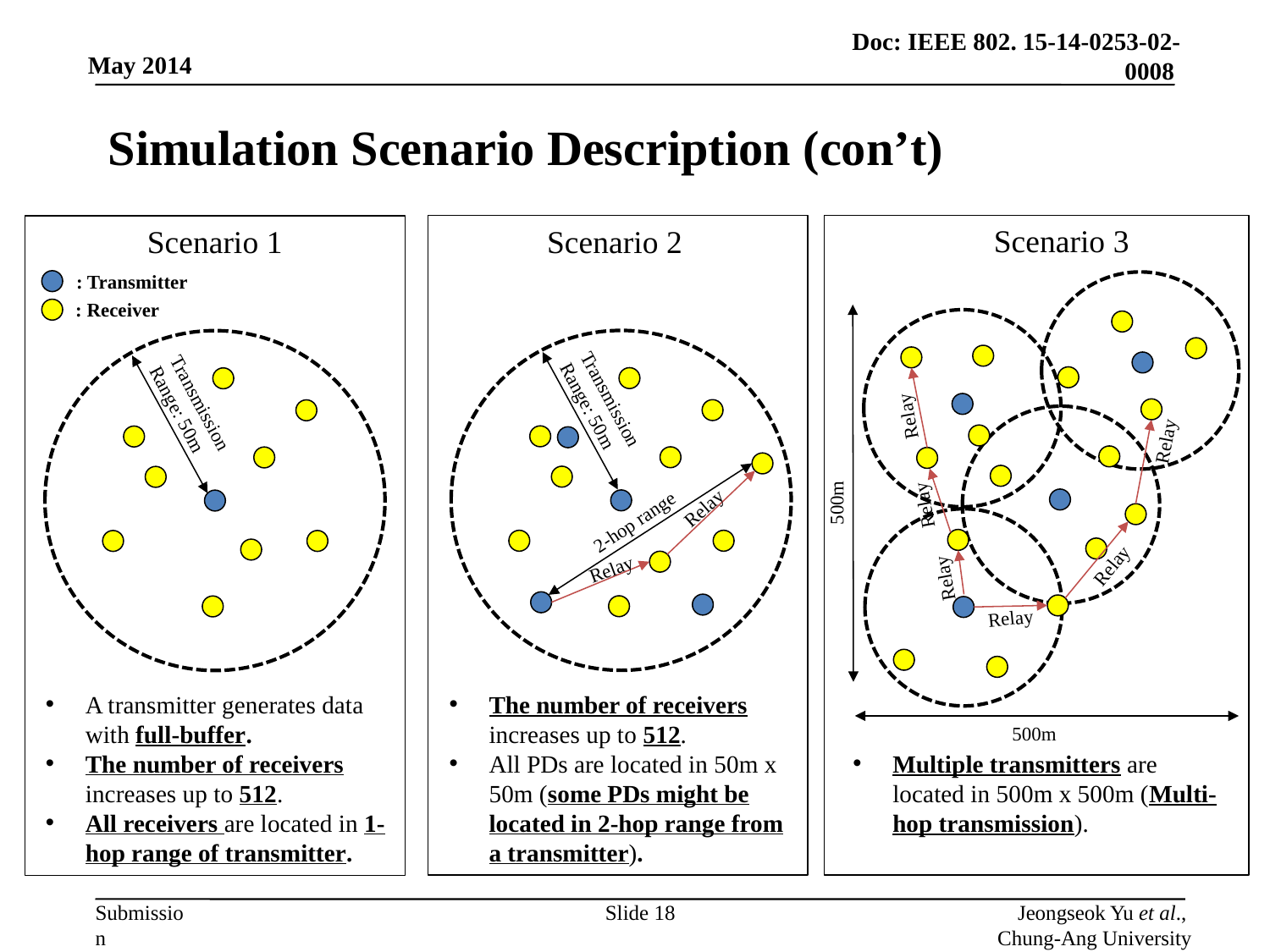

# Simulation Scenario Description (con’t)
Scenario 3

Scenario 1

Scenario 2

: Transmitter

: Receiver

Transmission
Range: 50m
Transmission
Range: 50m

Relay

Relay

500m
Relay

Relay

2-hop range

Relay
Relay

Relay

Relay

A transmitter generates data with full-buffer.
The number of receivers increases up to 512.
All receivers are located in 1-hop range of transmitter.

The number of receivers increases up to 512.
All PDs are located in 50m x 50m (some PDs might be located in 2-hop range from a transmitter).
500m
Multiple transmitters are located in 500m x 500m (Multi-hop transmission).
Slide 18